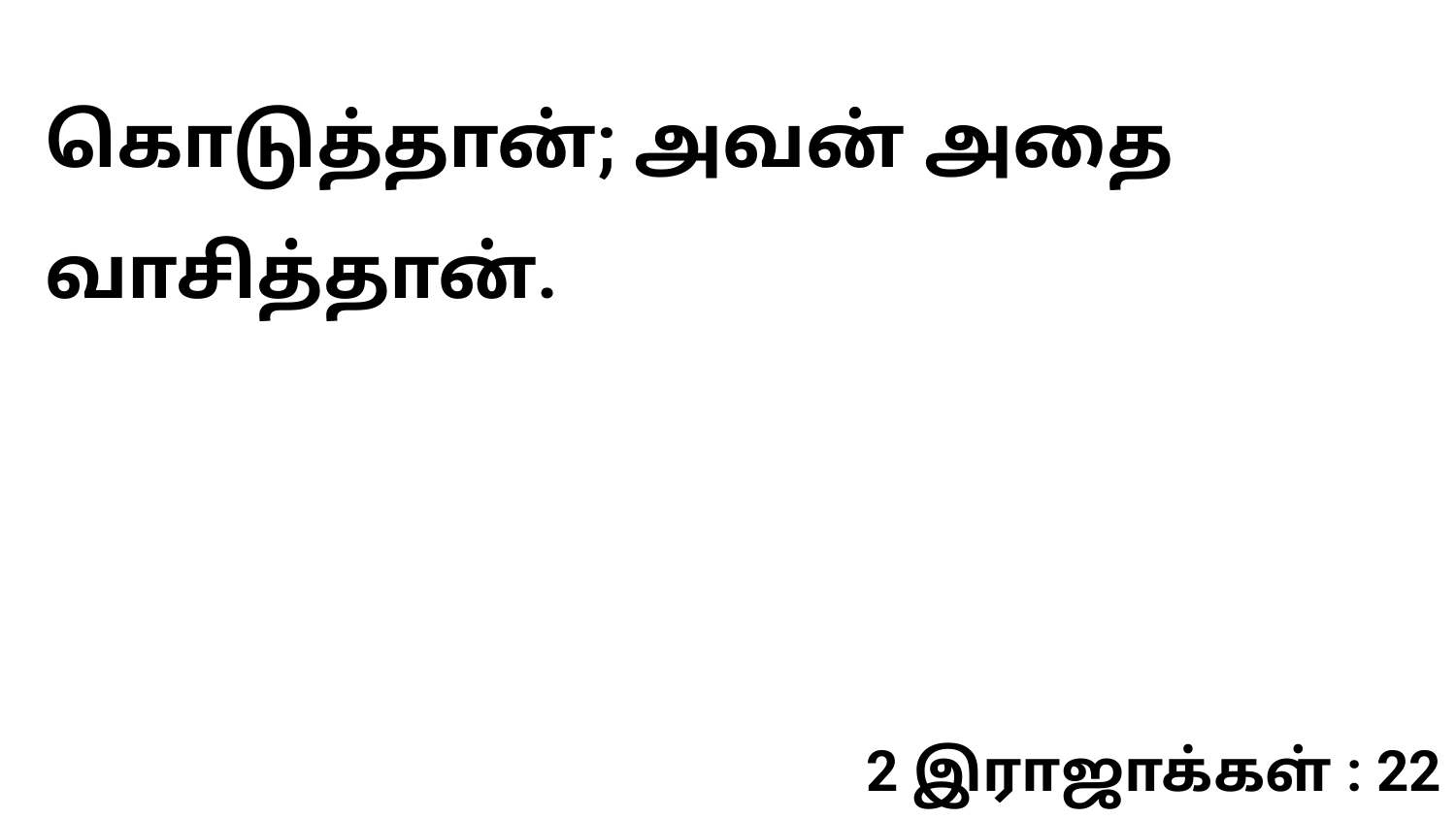

கொடுத்தான்; அவன் அதை வாசித்தான்.
2 இராஜாக்கள் : 22